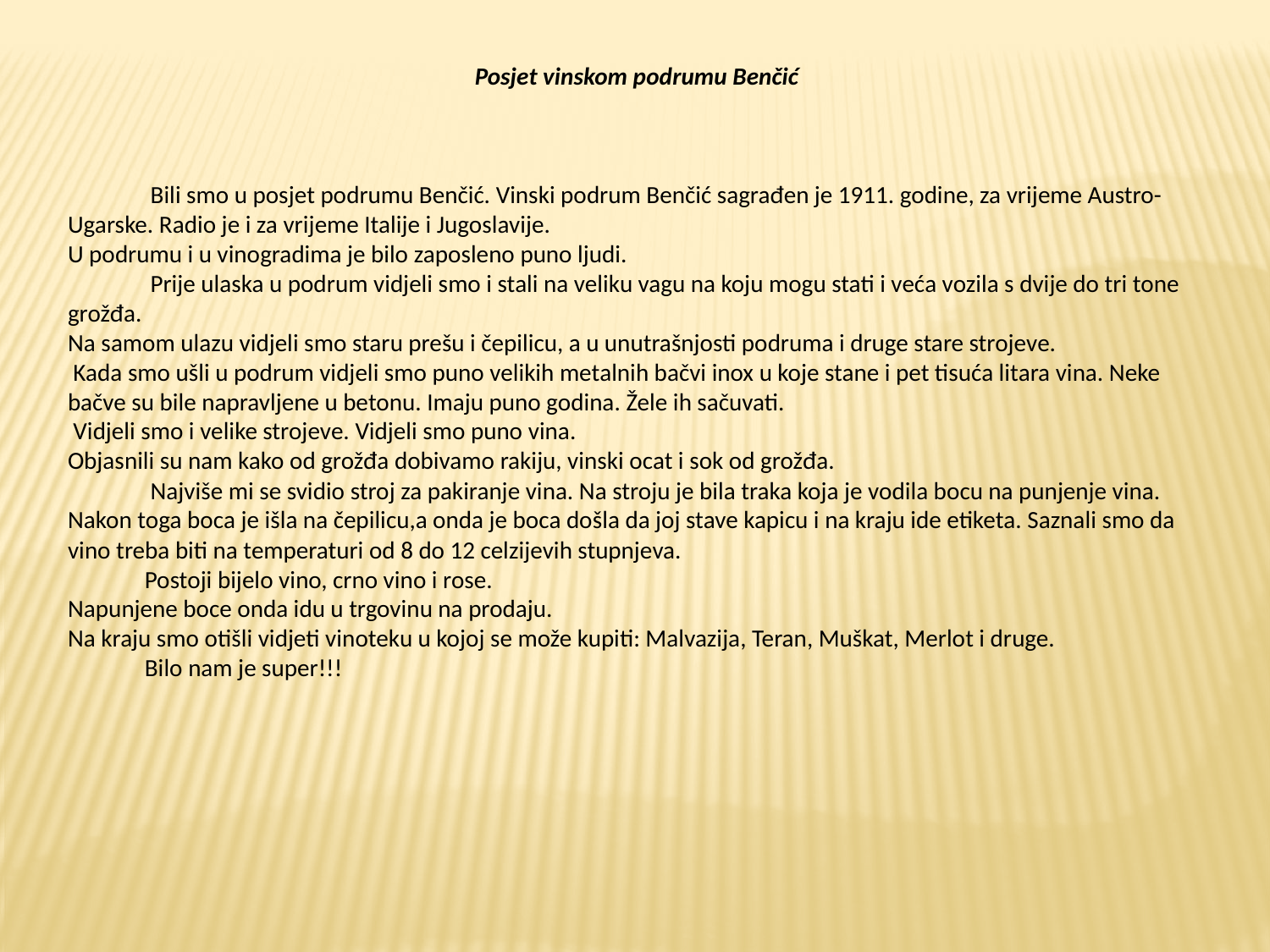

Posjet vinskom podrumu Benčić

               Bili smo u posjet podrumu Benčić. Vinski podrum Benčić sagrađen je 1911. godine, za vrijeme Austro-Ugarske. Radio je i za vrijeme Italije i Jugoslavije.
U podrumu i u vinogradima je bilo zaposleno puno ljudi.
               Prije ulaska u podrum vidjeli smo i stali na veliku vagu na koju mogu stati i veća vozila s dvije do tri tone grožđa.
Na samom ulazu vidjeli smo staru prešu i čepilicu, a u unutrašnjosti podruma i druge stare strojeve.
 Kada smo ušli u podrum vidjeli smo puno velikih metalnih bačvi inox u koje stane i pet tisuća litara vina. Neke bačve su bile napravljene u betonu. Imaju puno godina. Žele ih sačuvati.
 Vidjeli smo i velike strojeve. Vidjeli smo puno vina.
Objasnili su nam kako od grožđa dobivamo rakiju, vinski ocat i sok od grožđa.
               Najviše mi se svidio stroj za pakiranje vina. Na stroju je bila traka koja je vodila bocu na punjenje vina. Nakon toga boca je išla na čepilicu,a onda je boca došla da joj stave kapicu i na kraju ide etiketa. Saznali smo da vino treba biti na temperaturi od 8 do 12 celzijevih stupnjeva.
              Postoji bijelo vino, crno vino i rose.
Napunjene boce onda idu u trgovinu na prodaju.
Na kraju smo otišli vidjeti vinoteku u kojoj se može kupiti: Malvazija, Teran, Muškat, Merlot i druge.
              Bilo nam je super!!!